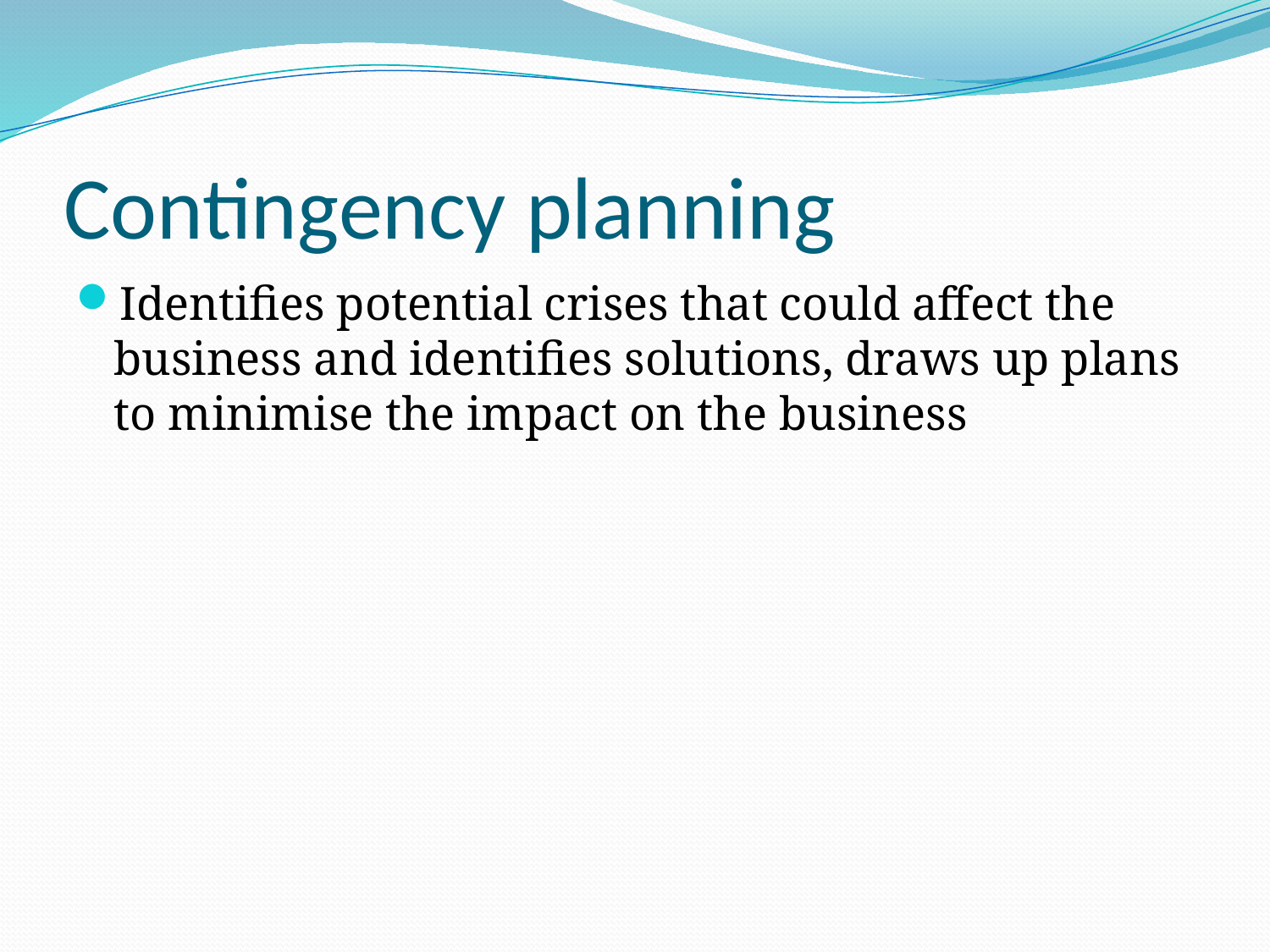

# Contingency planning
Identifies potential crises that could affect the business and identifies solutions, draws up plans to minimise the impact on the business